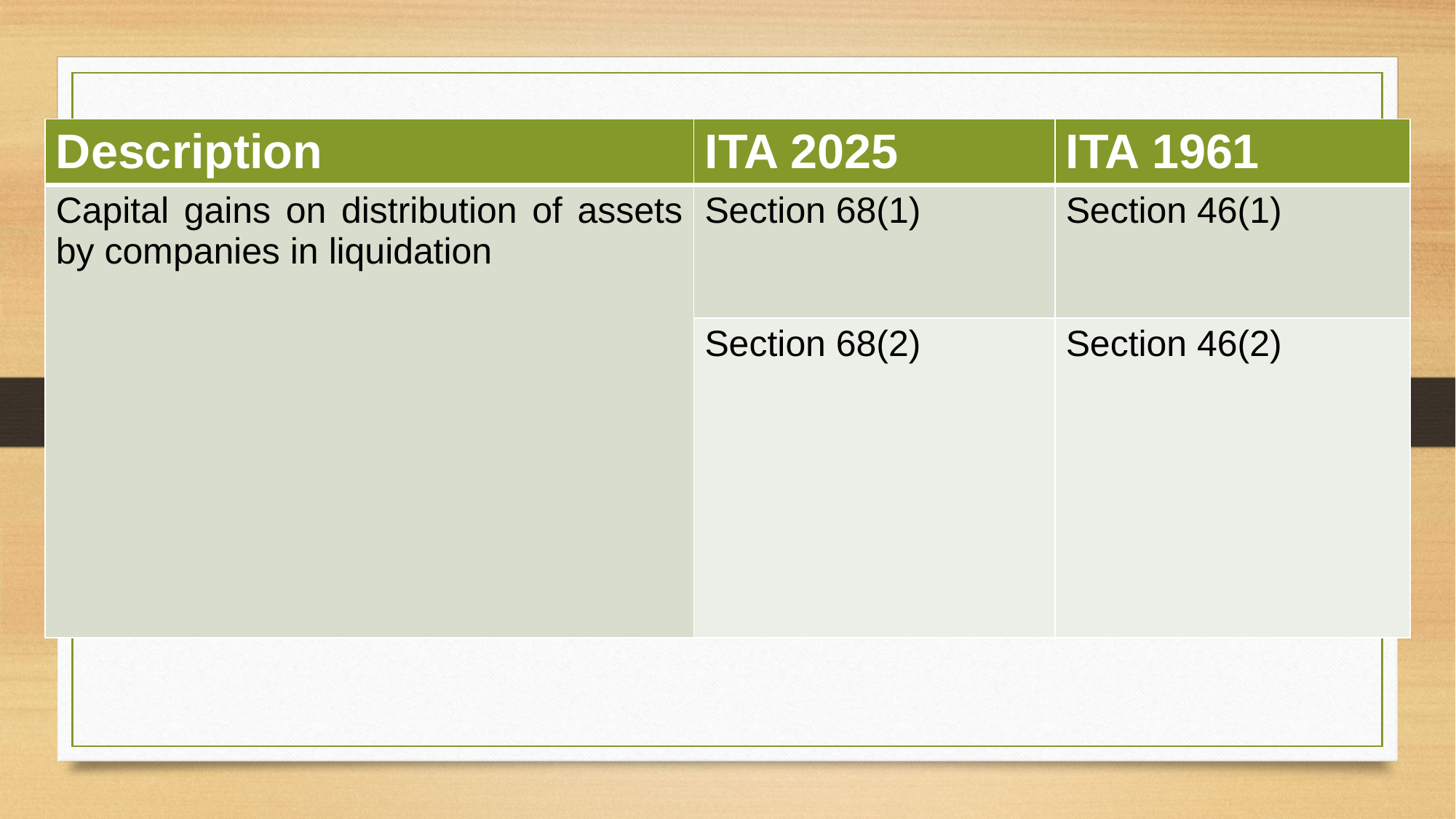

| Description | ITA 2025 | ITA 1961 |
| --- | --- | --- |
| Capital gains on distribution of assets by companies in liquidation | Section 68(1) | Section 46(1) |
|  | Section 68(2) | Section 46(2) |